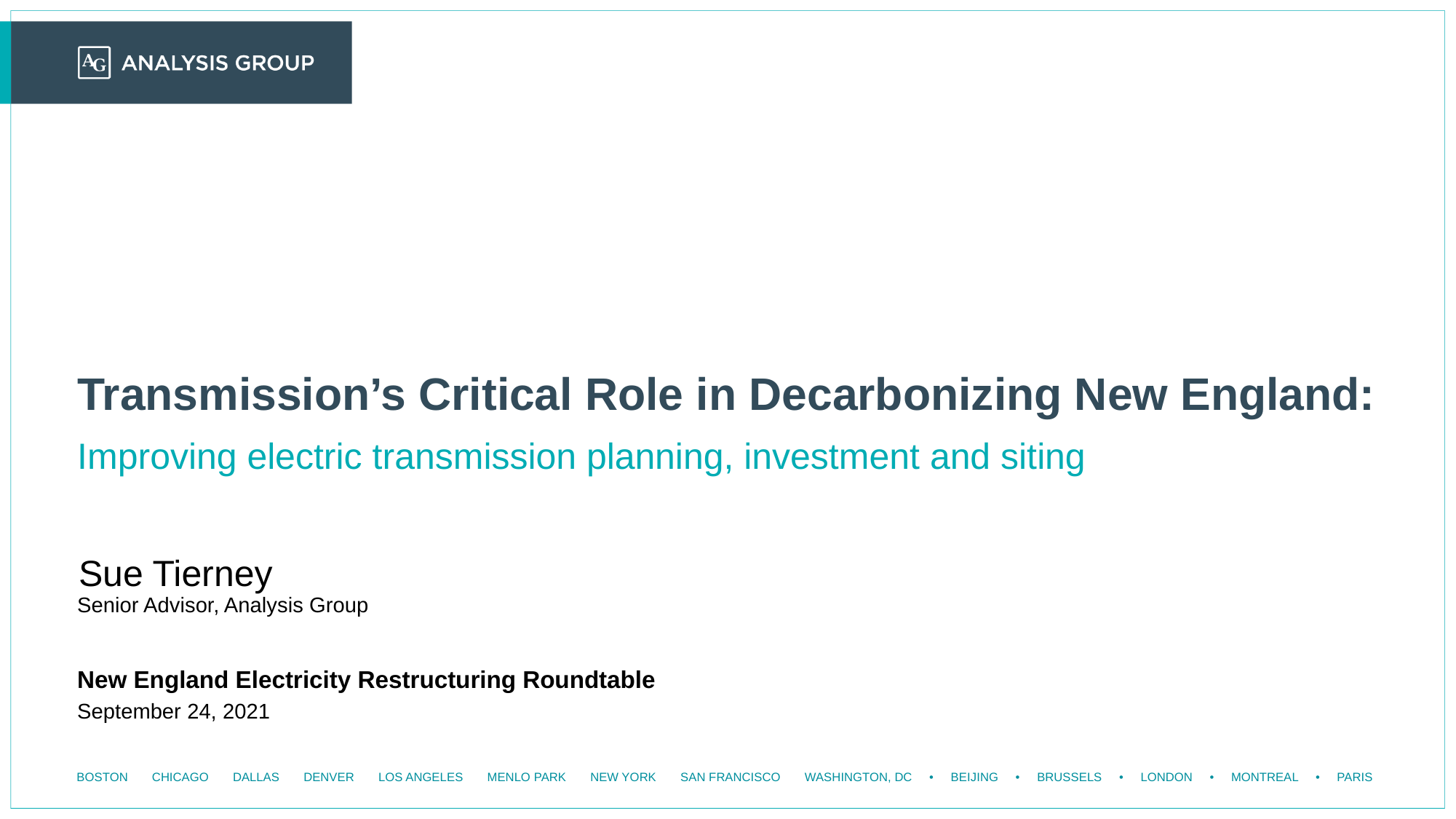

# Transmission’s Critical Role in Decarbonizing New England:
Improving electric transmission planning, investment and siting
Sue Tierney
Senior Advisor, Analysis Group
New England Electricity Restructuring Roundtable
September 24, 2021